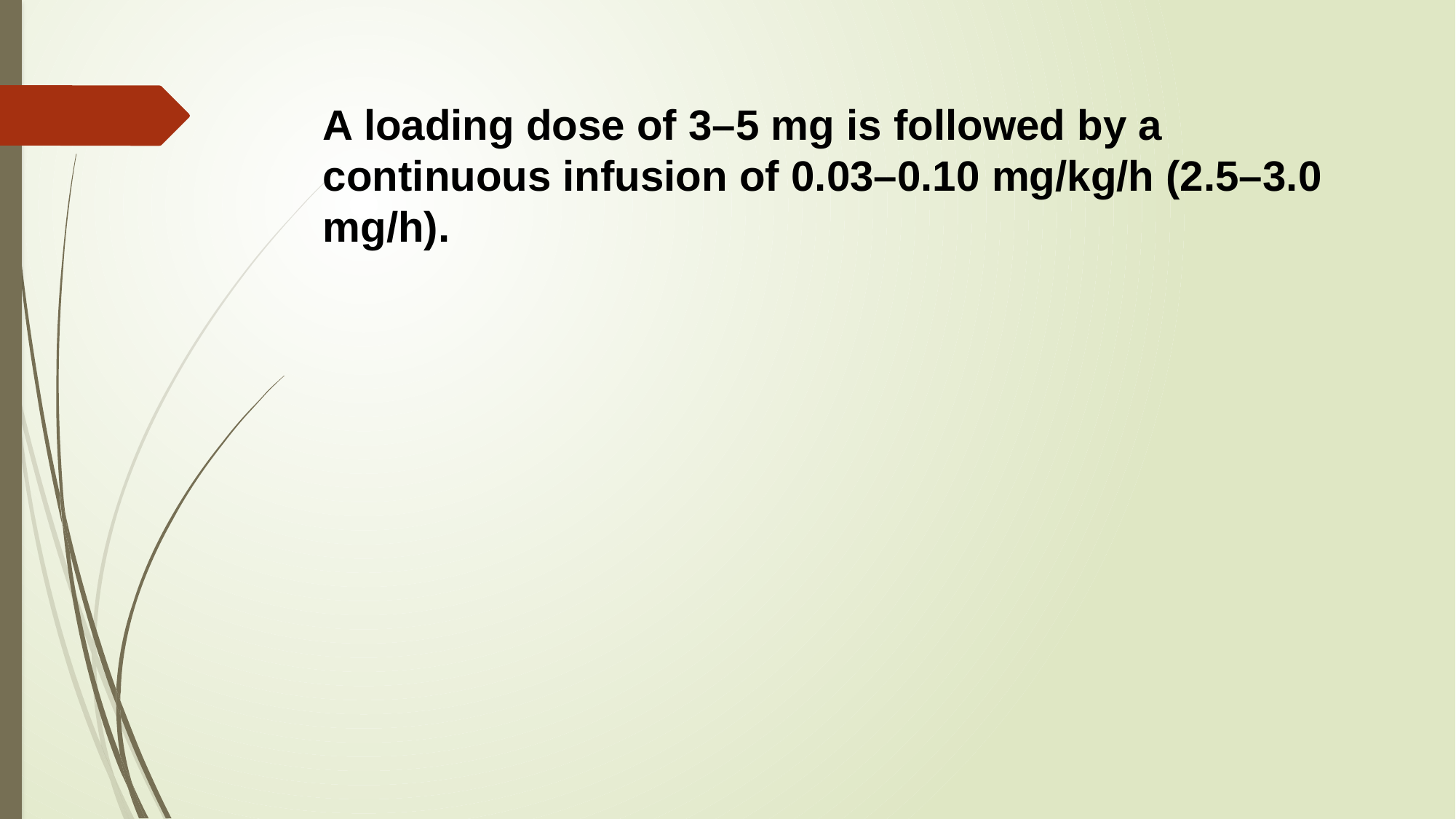

A loading dose of 3–5 mg is followed by a continuous infusion of 0.03–0.10 mg/kg/h (2.5–3.0 mg/h).